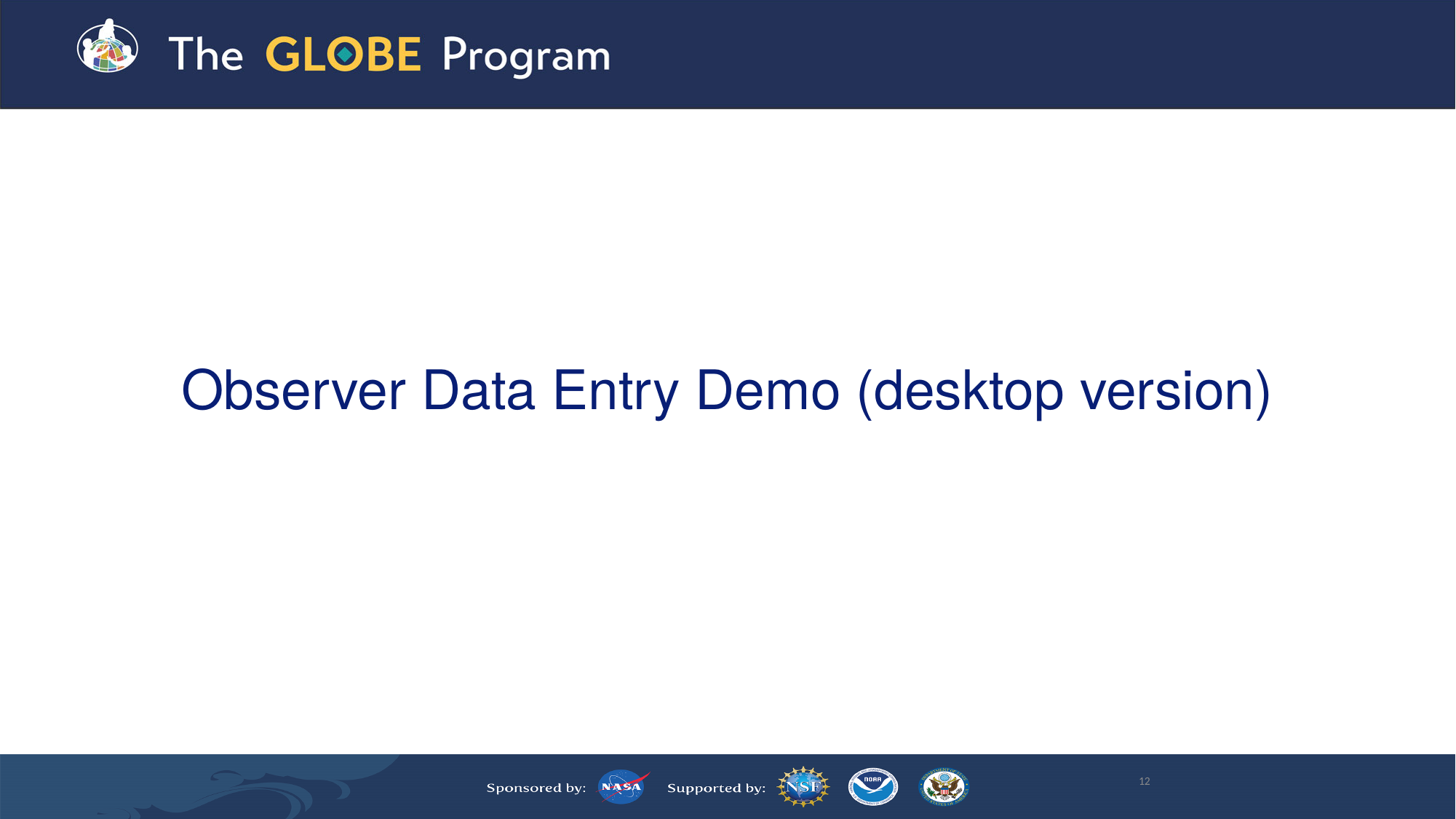

# Observer Data Entry Demo (desktop version)
12